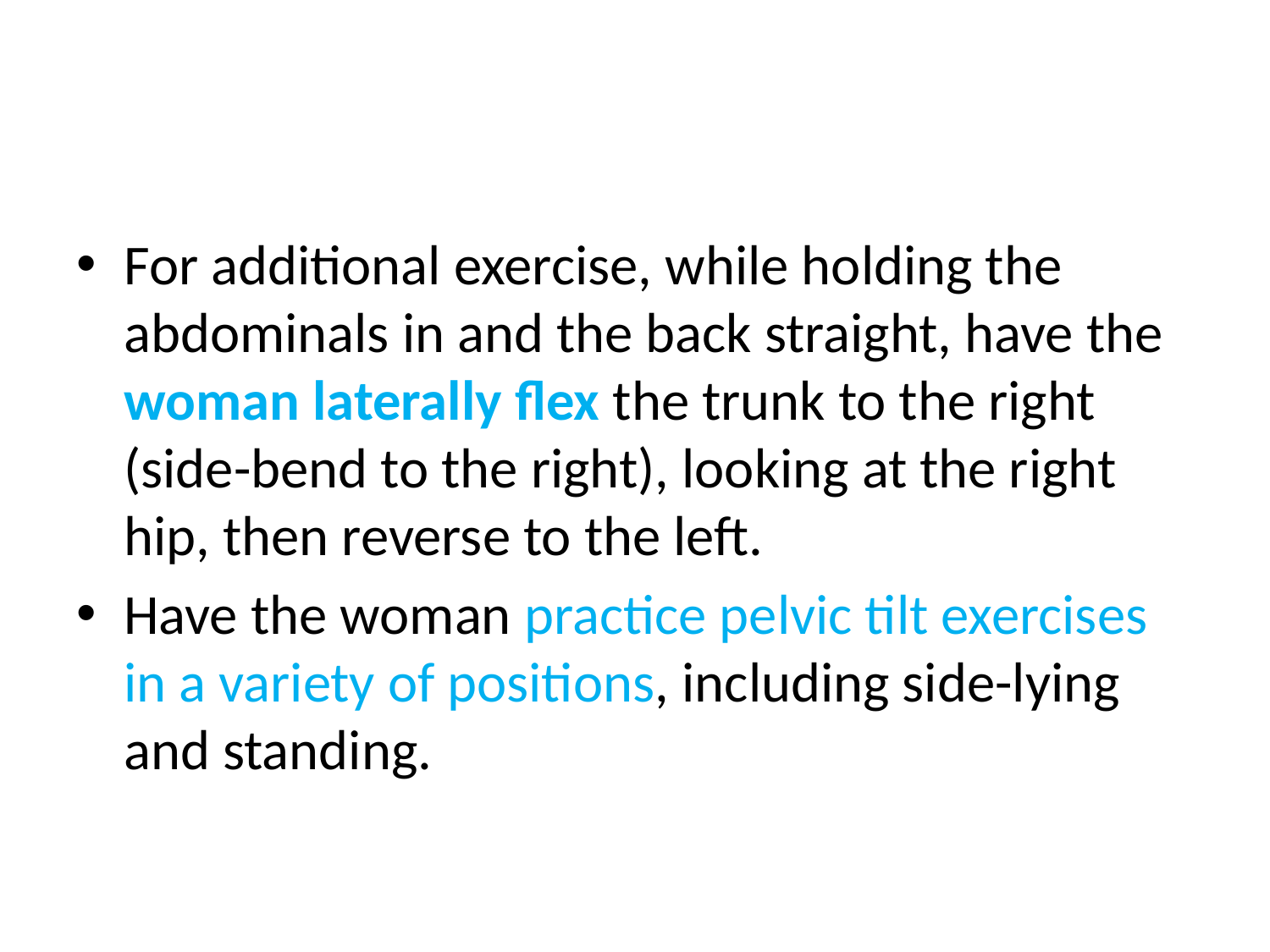

#
For additional exercise, while holding the abdominals in and the back straight, have the woman laterally ﬂex the trunk to the right (side-bend to the right), looking at the right hip, then reverse to the left.
Have the woman practice pelvic tilt exercises in a variety of positions, including side-lying and standing.